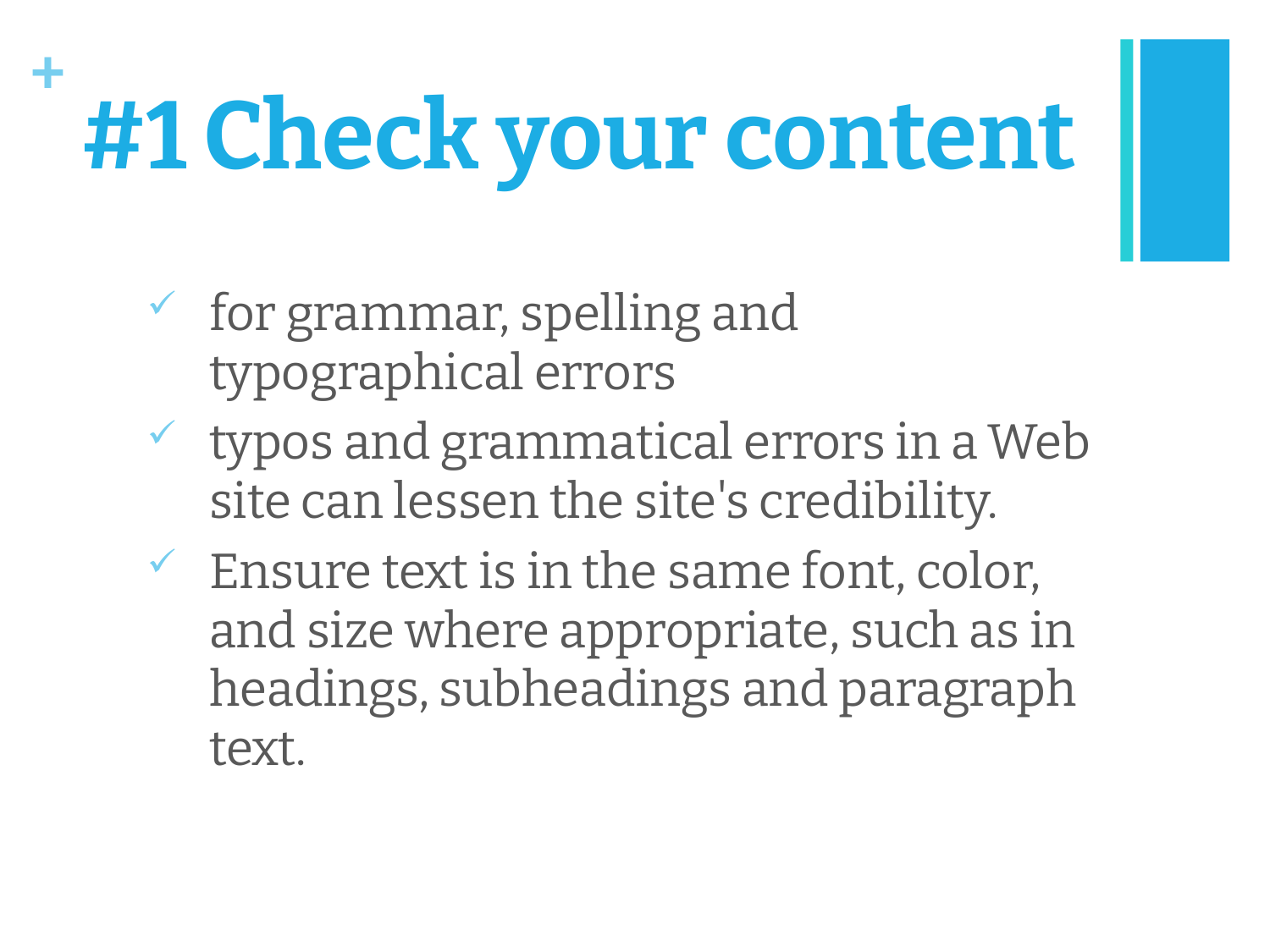

# #1 Check your content

for grammar, spelling and typographical errors
typos and grammatical errors in a Web site can lessen the site's credibility.
Ensure text is in the same font, color, and size where appropriate, such as in headings, subheadings and paragraph text.